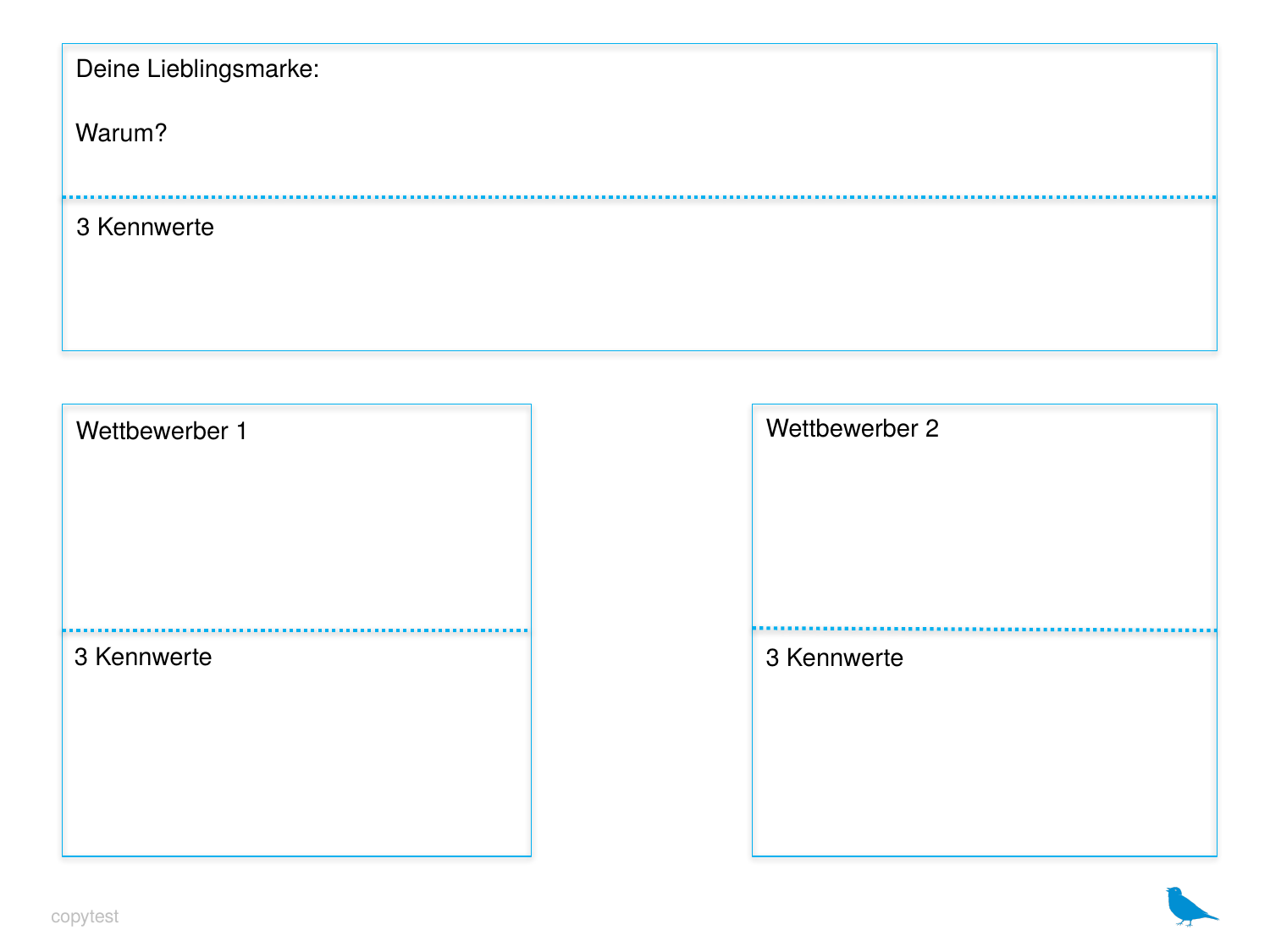

Deine Lieblingsmarke:
Warum?
3 Kennwerte

Wettbewerber 2
Wettbewerber 1
3 Kennwerte
3 Kennwerte
copytest